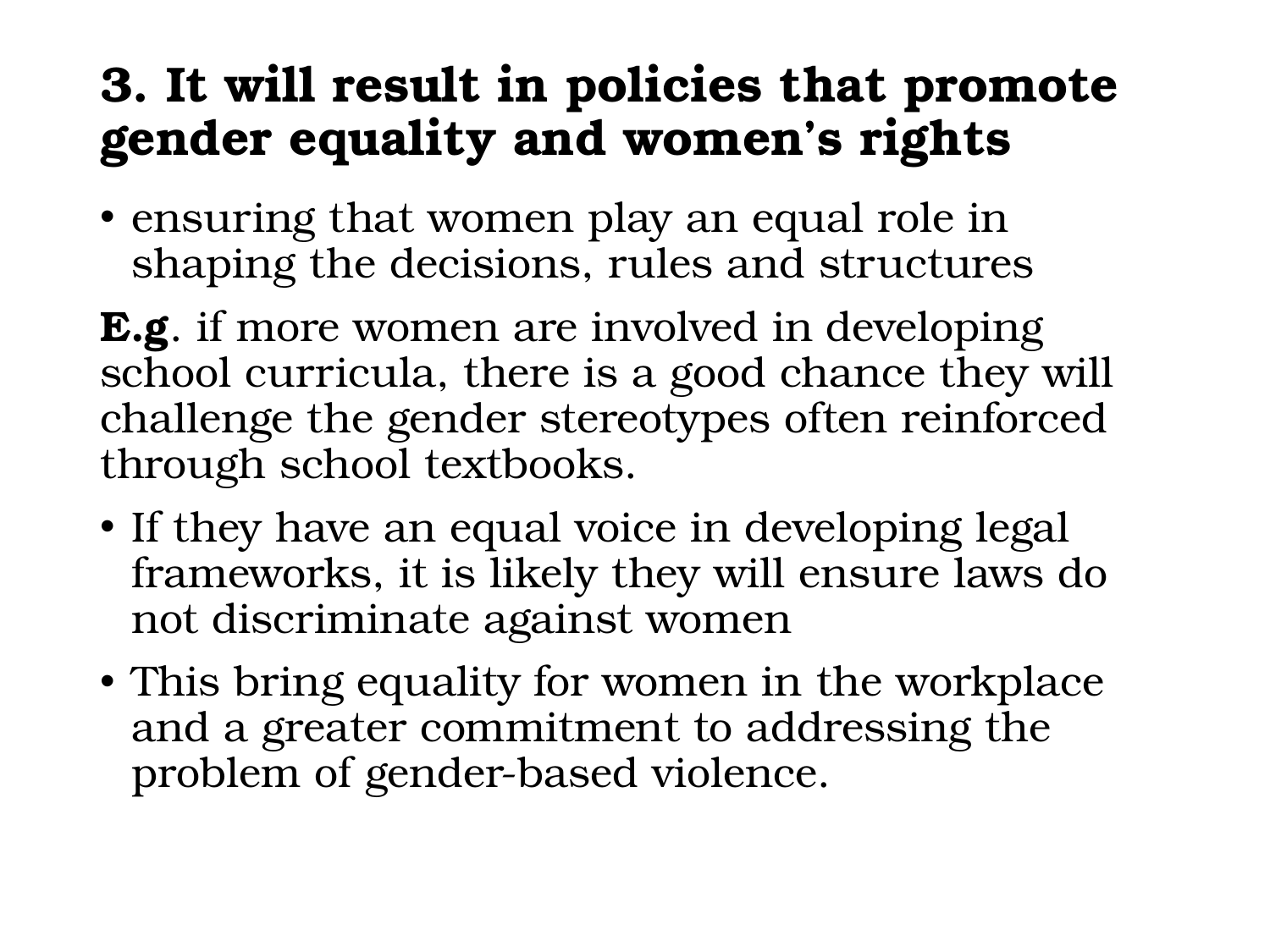

# 3. It will result in policies that promote gender equality and women’s rights
ensuring that women play an equal role in shaping the decisions, rules and structures
E.g. if more women are involved in developing school curricula, there is a good chance they will challenge the gender stereotypes often reinforced through school textbooks.
If they have an equal voice in developing legal frameworks, it is likely they will ensure laws do not discriminate against women
This bring equality for women in the workplace and a greater commitment to addressing the problem of gender-based violence.